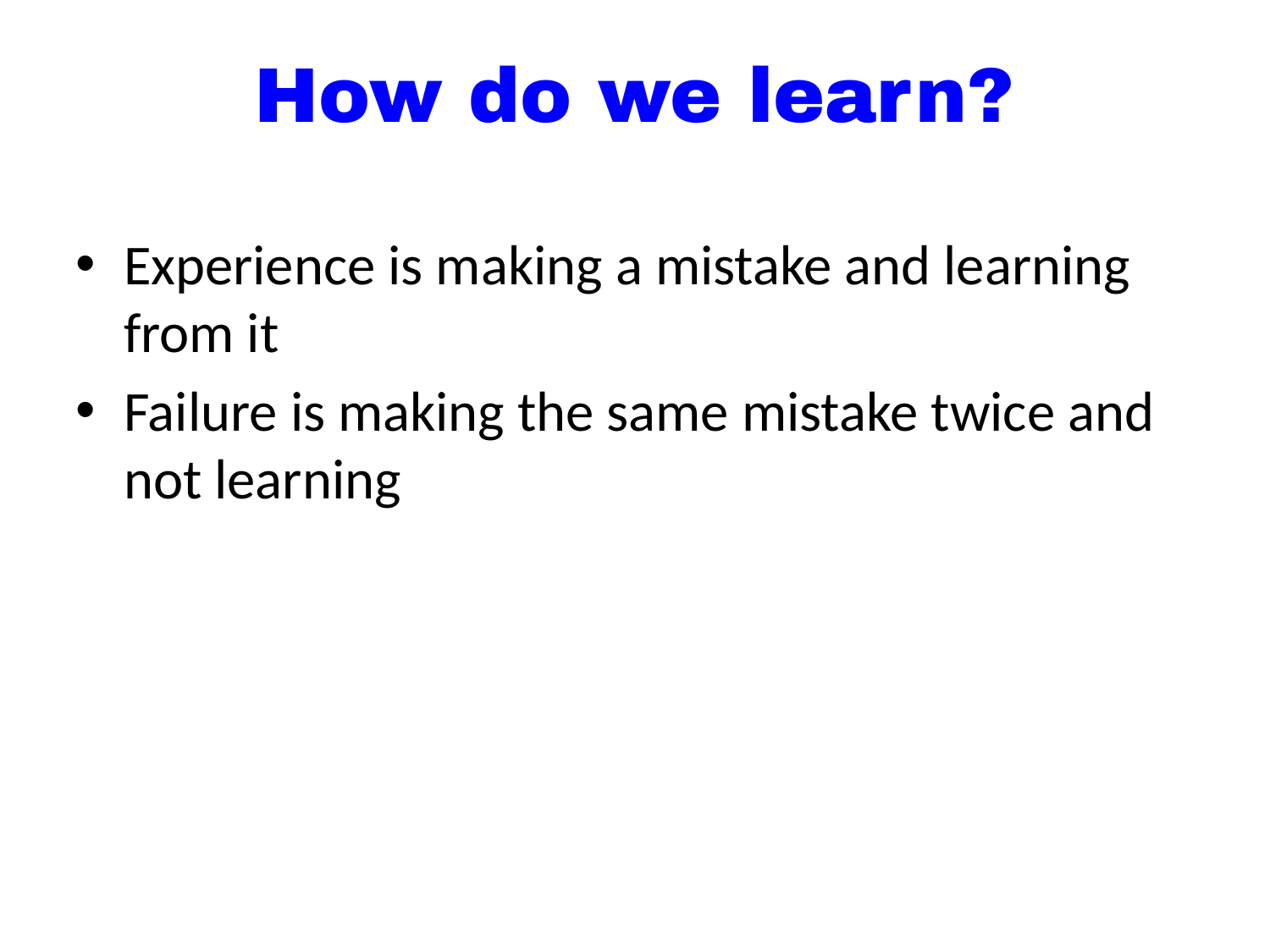

# How do we learn?
Experience is making a mistake and learning from it
Failure is making the same mistake twice and not learning